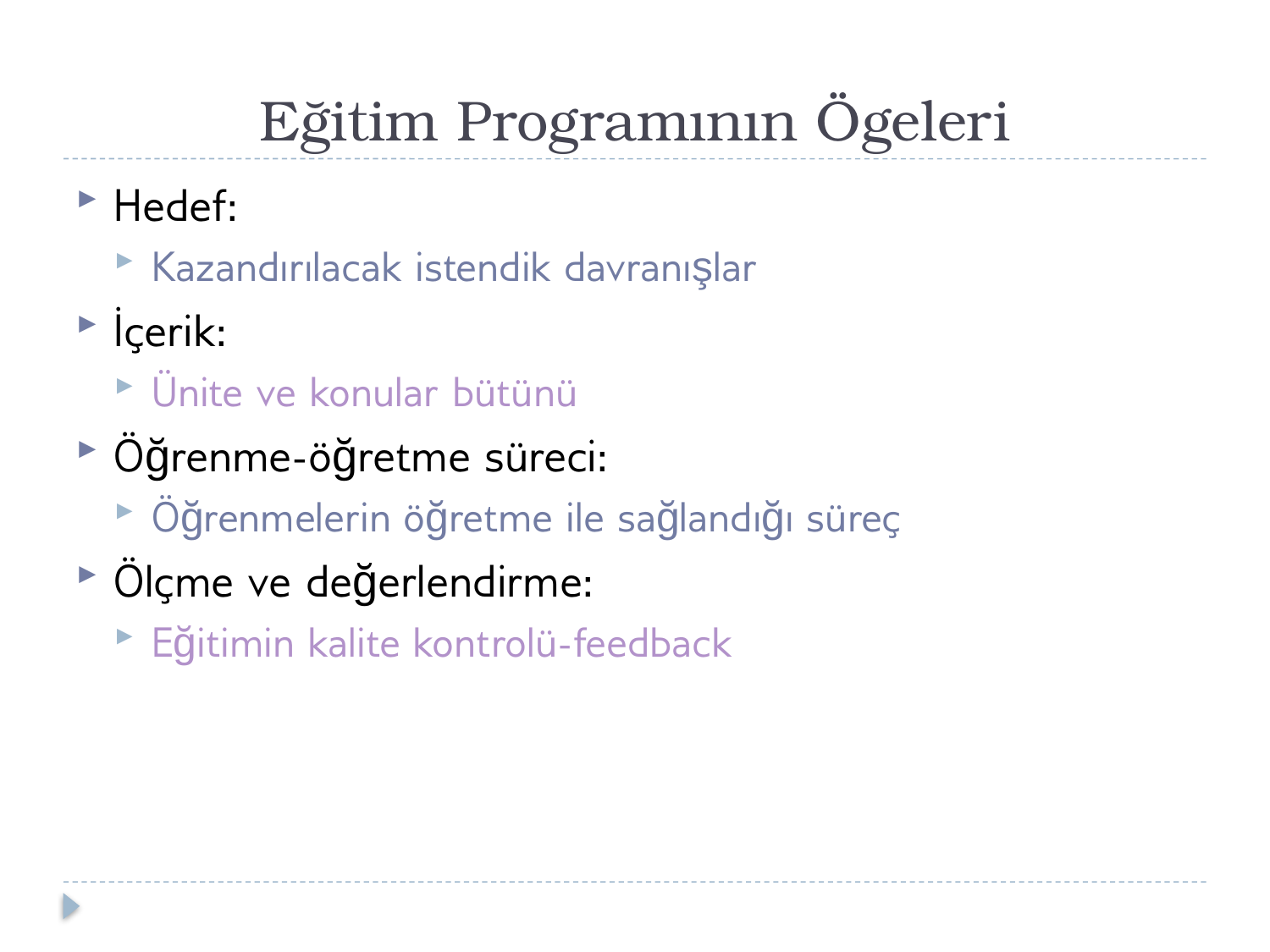

# Eğitim Programının Ögeleri
Hedef:
Kazandırılacak istendik davranışlar
İçerik:
Ünite ve konular bütünü
Öğrenme-öğretme süreci:
Öğrenmelerin öğretme ile sağlandığı süreç
Ölçme ve değerlendirme:
Eğitimin kalite kontrolü-feedback